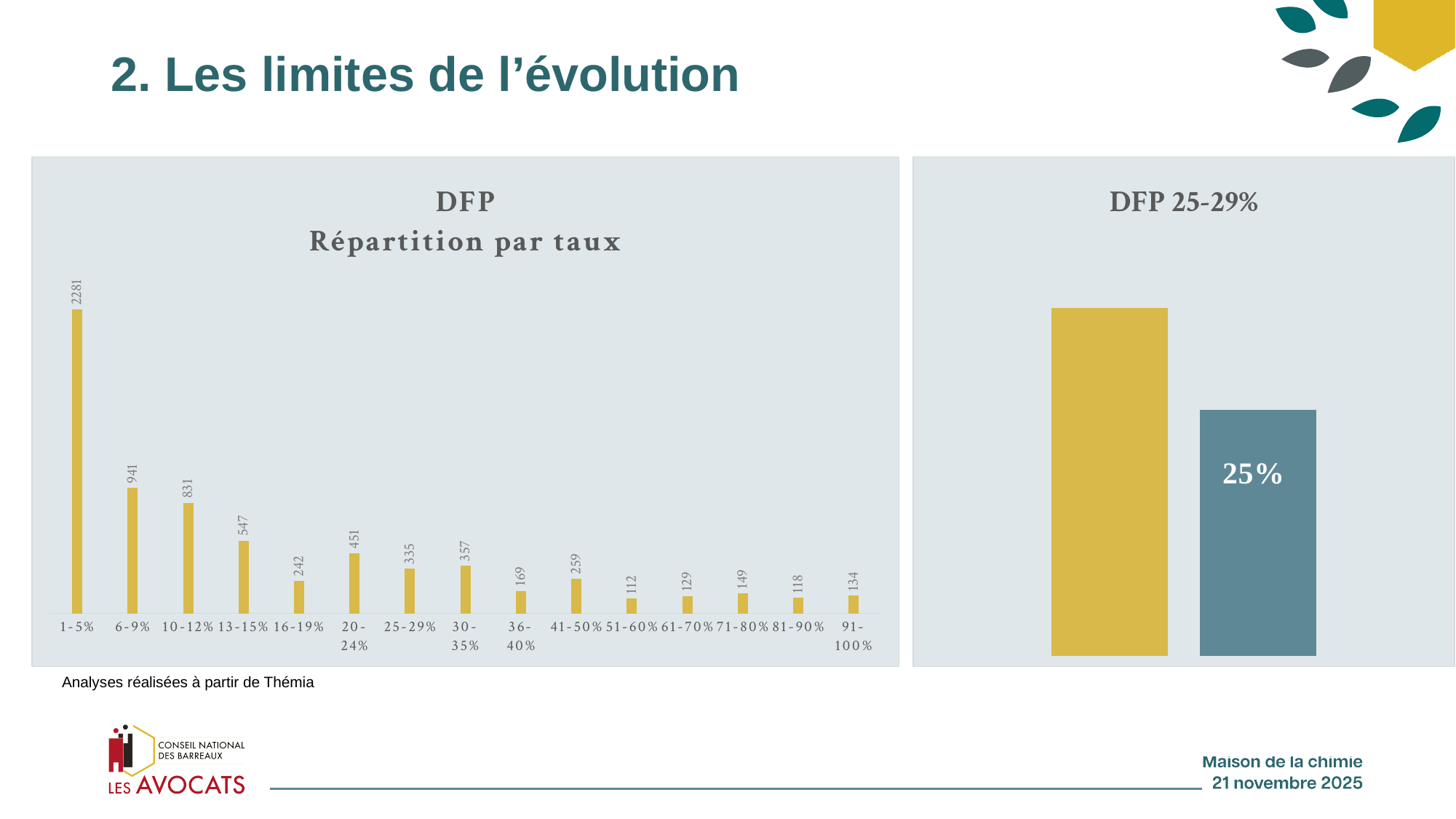

# 2. Les limites de l’évolution

### Chart: DFP
Répartition par taux

| Category |  |
|---|---|
| 1-5% | 2281.0 |
| 6-9% | 941.0 |
| 10-12% | 831.0 |
| 13-15% | 547.0 |
| 16-19% | 242.0 |
| 20-24% | 451.0 |
| 25-29% | 335.0 |
| 30-35% | 357.0 |
| 36-40% | 169.0 |
| 41-50% | 259.0 |
| 51-60% | 112.0 |
| 61-70% | 129.0 |
| 71-80% | 149.0 |
| 81-90% | 118.0 |
| 91-100% | 134.0 |

### Chart: DFP 25-29%

| Category | 25-29% | 25% |
|---|---|---|
Analyses réalisées à partir de Thémia